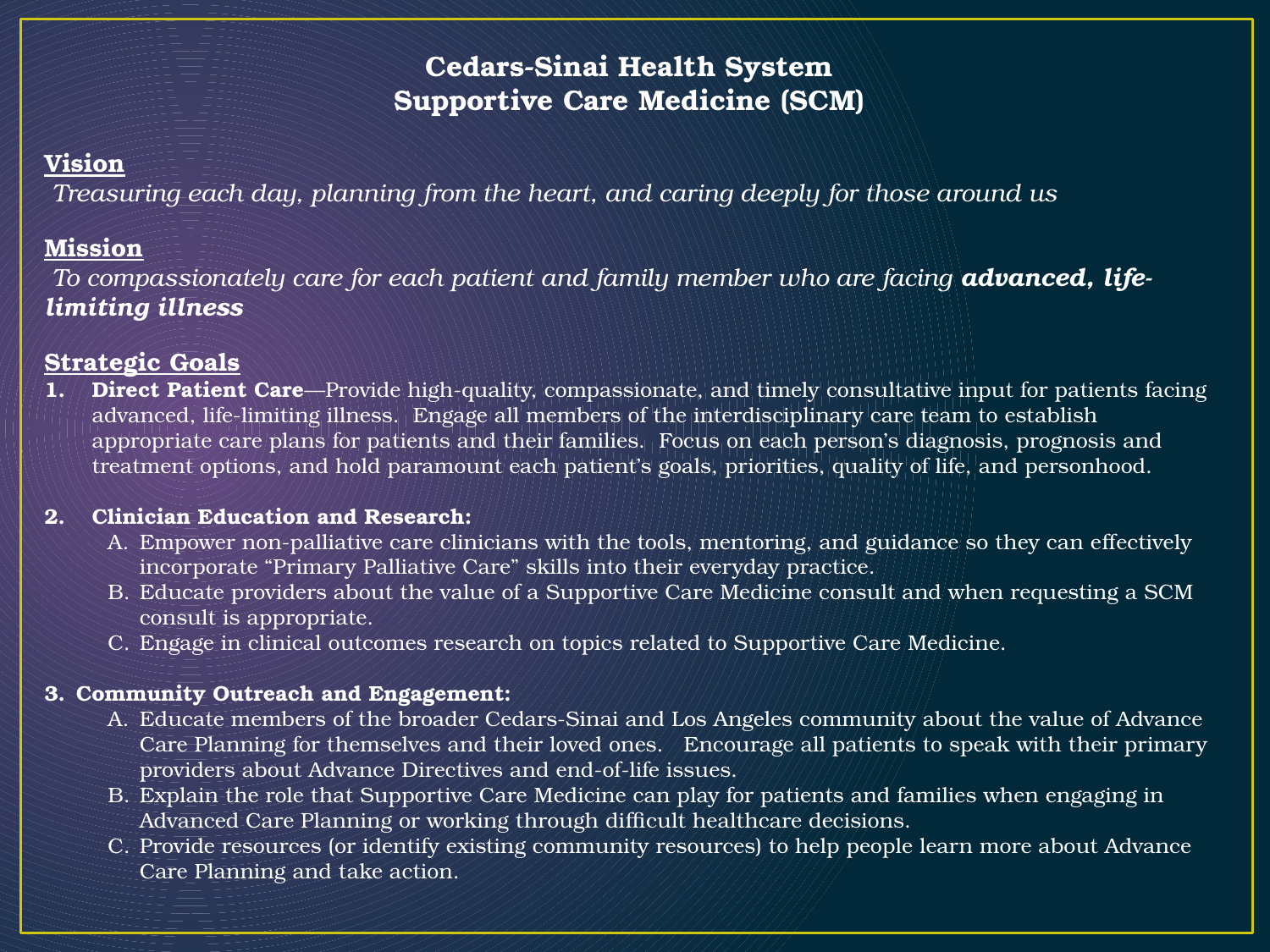

Cedars-Sinai Health System
Supportive Care Medicine (SCM)

Vision
 Treasuring each day, planning from the heart, and caring deeply for those around us

Mission
 To compassionately care for each patient and family member who are facing advanced, life-limiting illness

Strategic Goals
Direct Patient Care—Provide high-quality, compassionate, and timely consultative input for patients facing advanced, life-limiting illness.  Engage all members of the interdisciplinary care team to establish appropriate care plans for patients and their families.  Focus on each person’s diagnosis, prognosis and treatment options, and hold paramount each patient’s goals, priorities, quality of life, and personhood.

Clinician Education and Research:
Empower non-palliative care clinicians with the tools, mentoring, and guidance so they can effectively incorporate “Primary Palliative Care” skills into their everyday practice.
Educate providers about the value of a Supportive Care Medicine consult and when requesting a SCM consult is appropriate.
Engage in clinical outcomes research on topics related to Supportive Care Medicine.

Community Outreach and Engagement:
Educate members of the broader Cedars-Sinai and Los Angeles community about the value of Advance Care Planning for themselves and their loved ones.   Encourage all patients to speak with their primary providers about Advance Directives and end-of-life issues.
Explain the role that Supportive Care Medicine can play for patients and families when engaging in Advanced Care Planning or working through difficult healthcare decisions.
Provide resources (or identify existing community resources) to help people learn more about Advance Care Planning and take action.